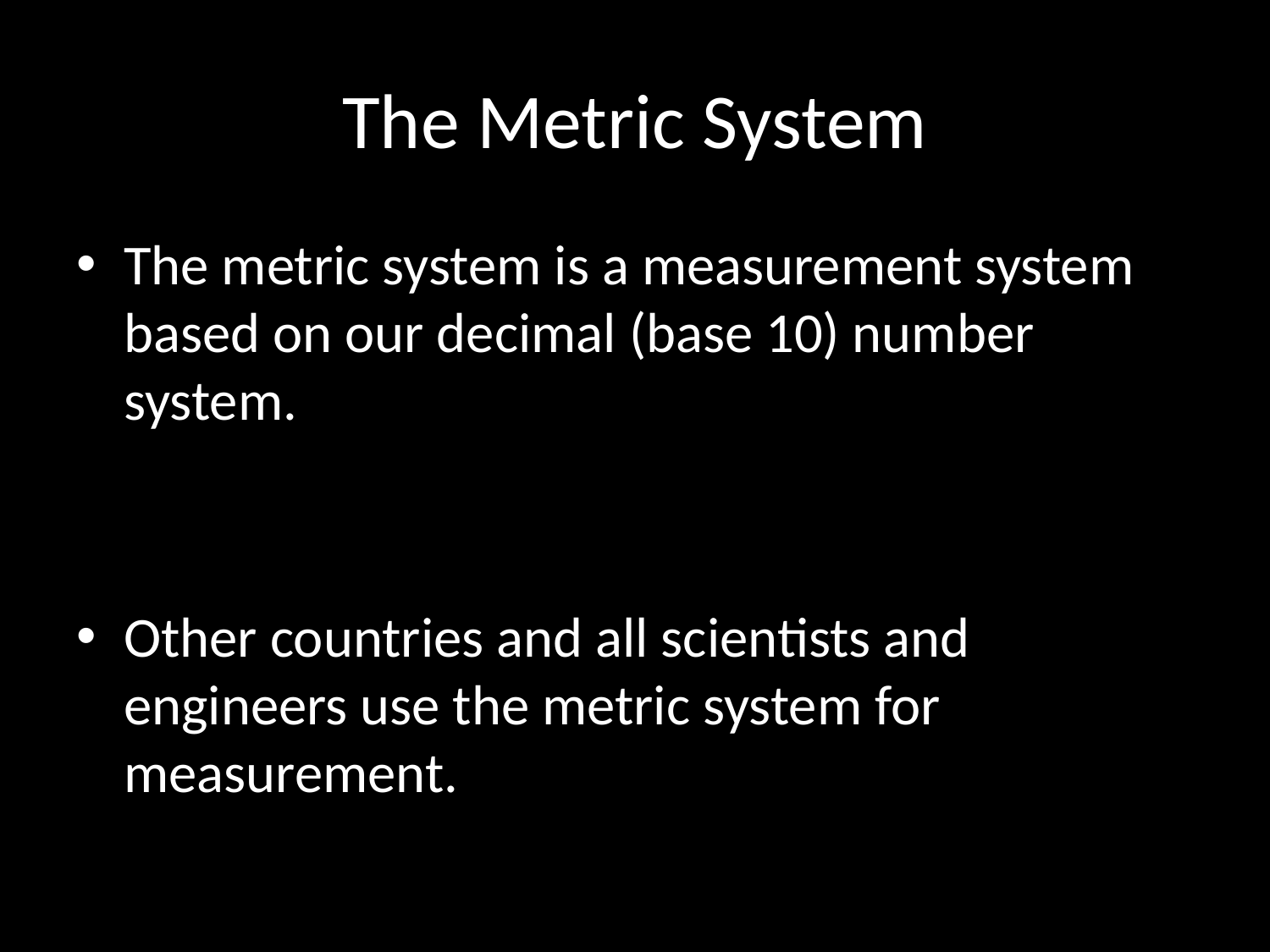

# The Metric System
The metric system is a measurement system based on our decimal (base 10) number system.

Other countries and all scientists and engineers use the metric system for measurement.